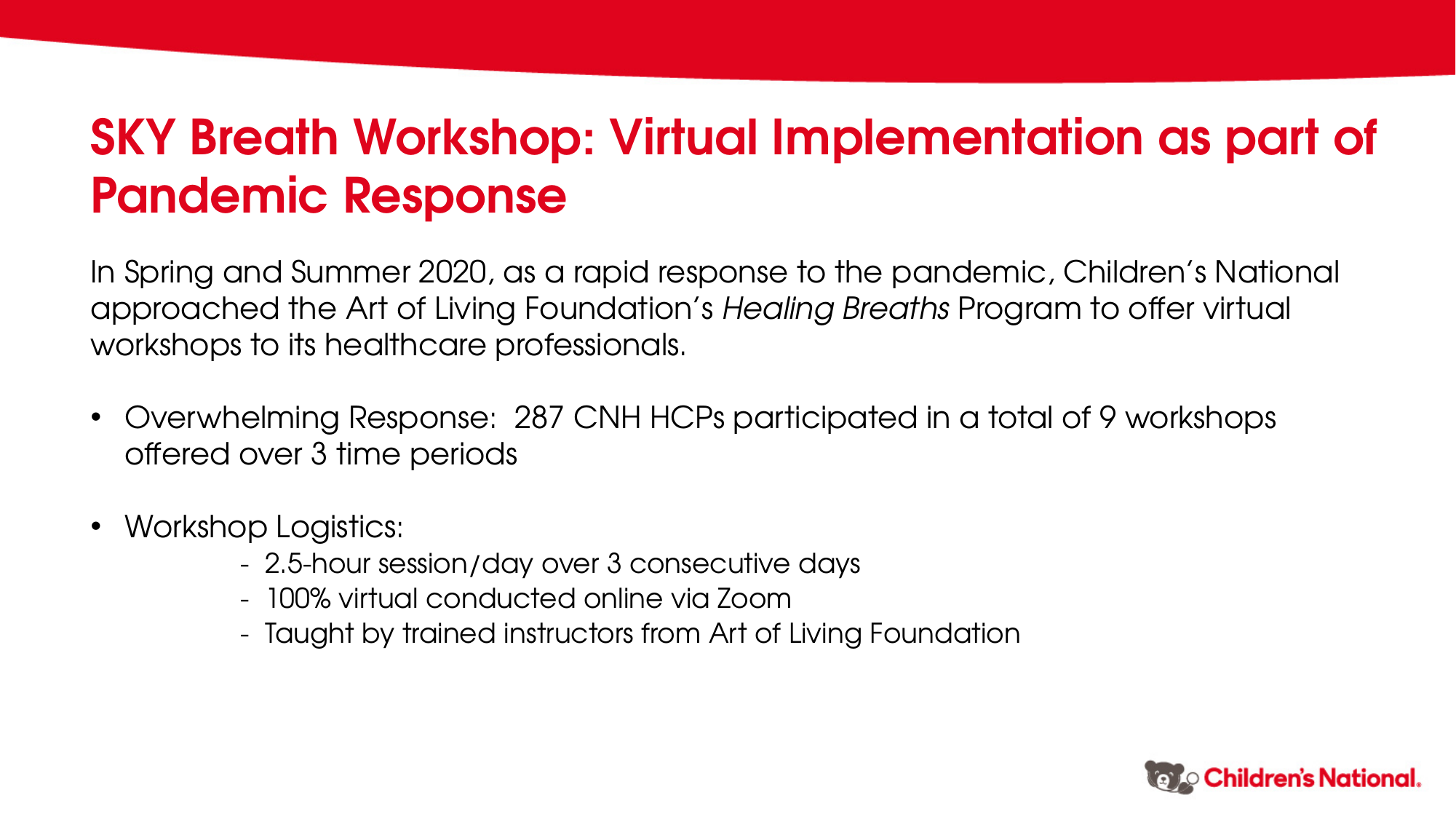

SKY Breath Workshop: Virtual Implementation as part of
Pandemic Response
In Spring and Summer 2020, as a rapid response to the pandemic, Children’s National approached the Art of Living Foundation’s Healing Breaths Program to offer virtual workshops to its healthcare professionals.

Overwhelming Response:  287 CNH HCPs participated in a total of 9 workshops offered over 3 time periods

Workshop Logistics:
	-  2.5-hour session/day over 3 consecutive days
	-  100% virtual conducted online via Zoom
	-  Taught by trained instructors from Art of Living Foundation